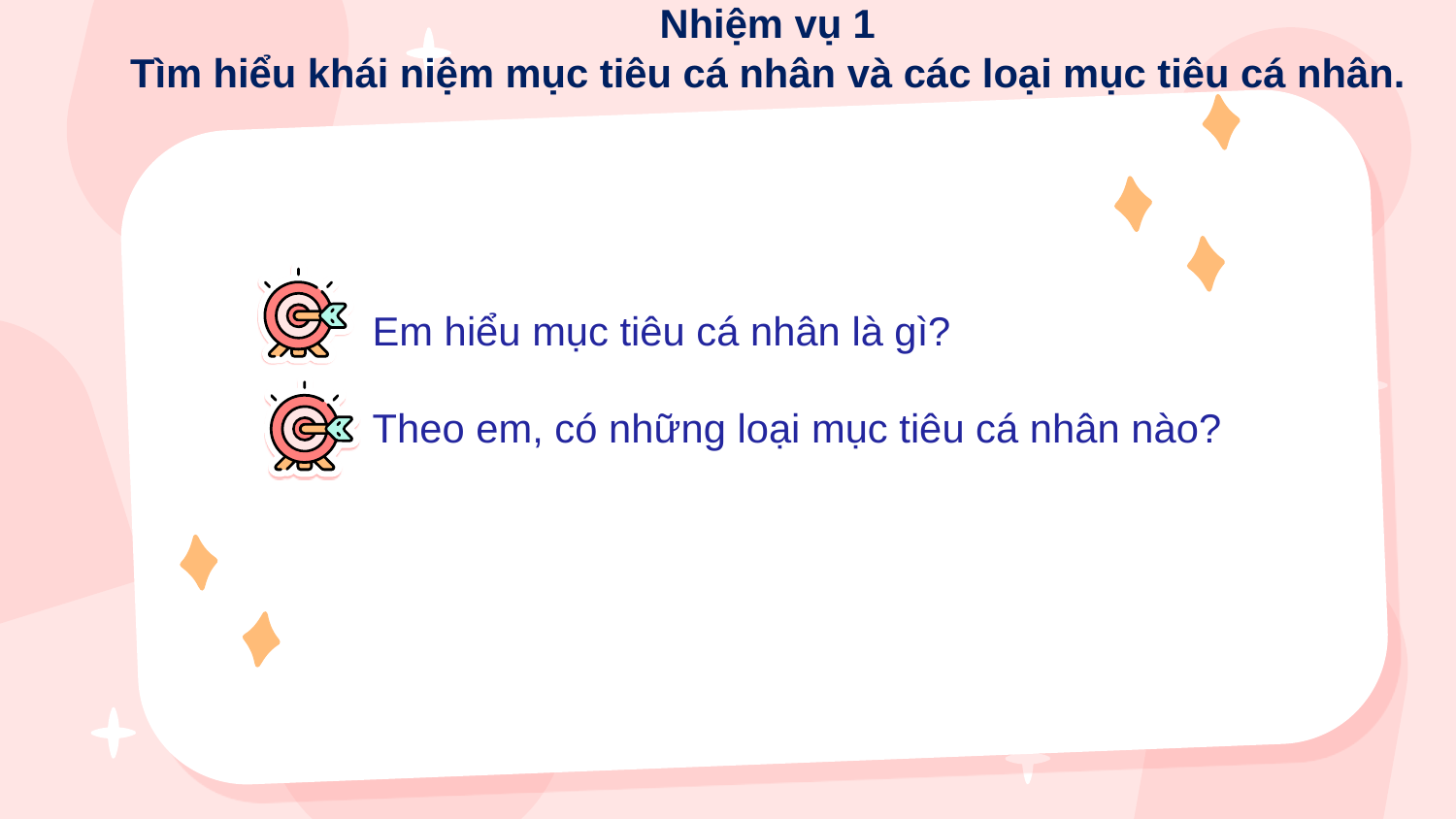

Nhiệm vụ 1
Tìm hiểu khái niệm mục tiêu cá nhân và các loại mục tiêu cá nhân.

Em hiểu mục tiêu cá nhân là gì?

Theo em, có những loại mục tiêu cá nhân nào?